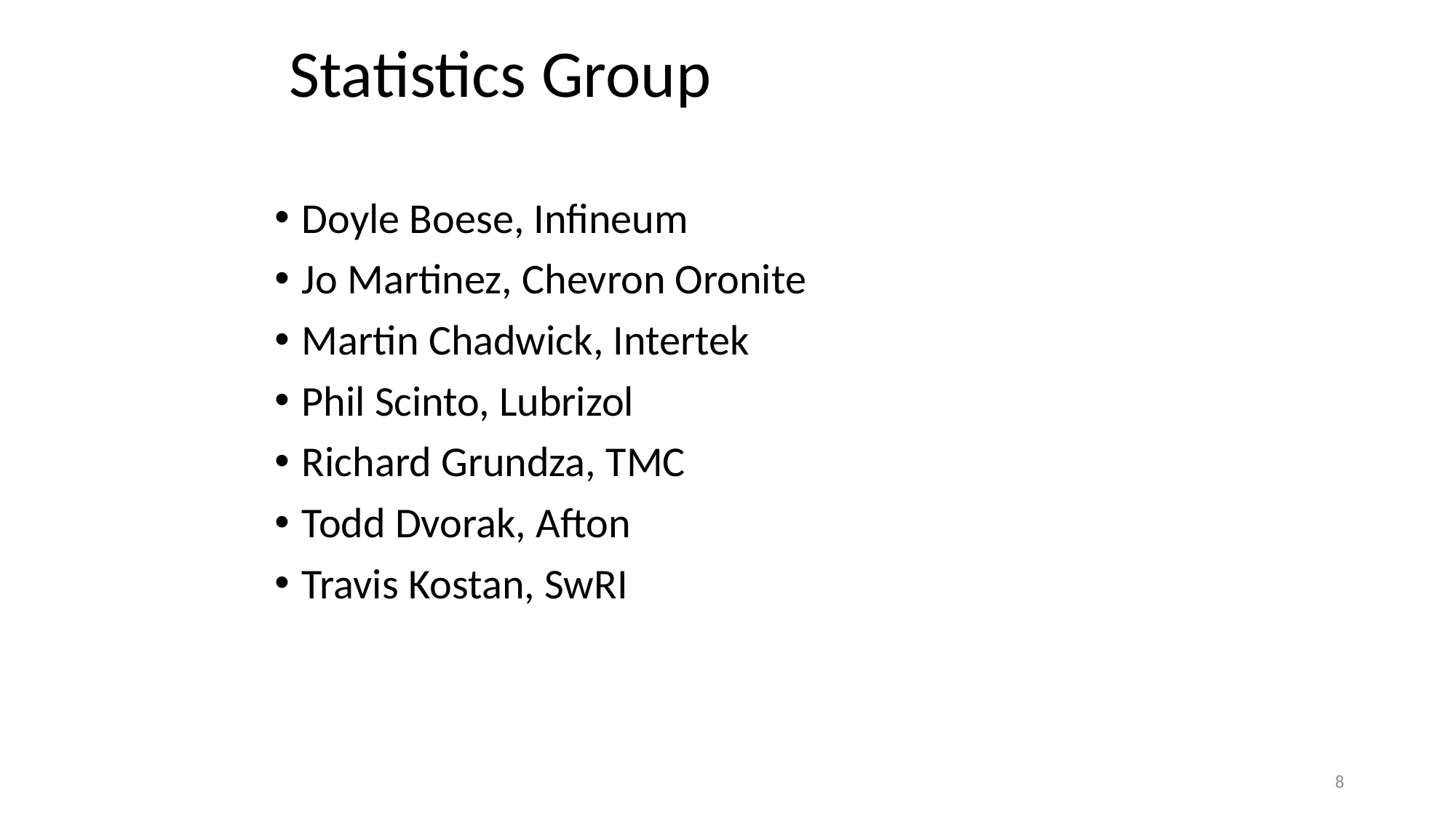

# Statistics Group
Doyle Boese, Infineum
Jo Martinez, Chevron Oronite
Martin Chadwick, Intertek
Phil Scinto, Lubrizol
Richard Grundza, TMC
Todd Dvorak, Afton
Travis Kostan, SwRI

8